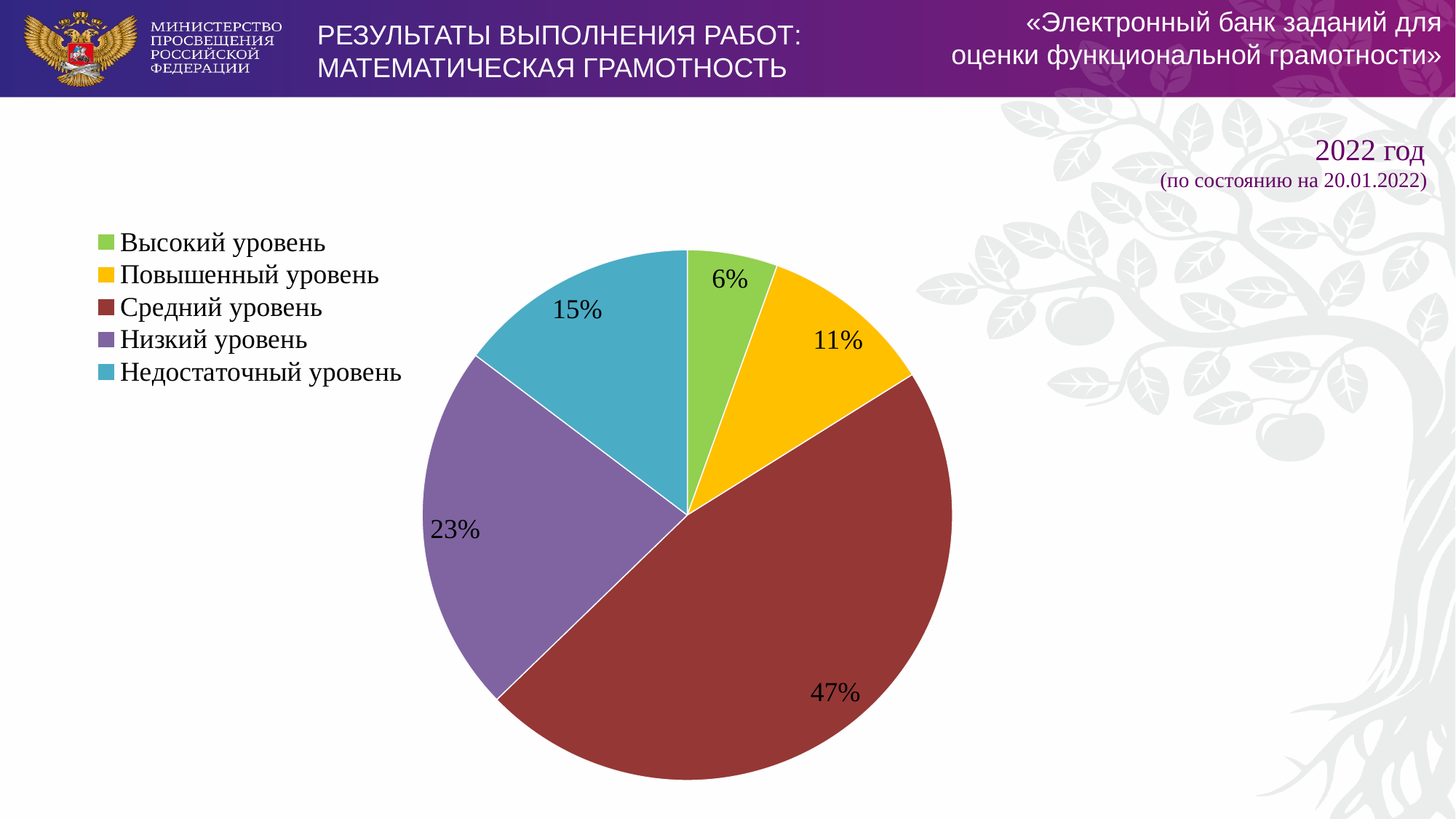

«Электронный банк заданий для оценки функциональной грамотности»
РЕЗУЛЬТАТЫ ВЫПОЛНЕНИЯ РАБОТ:
МАТЕМАТИЧЕСКАЯ ГРАМОТНОСТЬ

### Chart

| Category | % |
|---|---|
| Высокий уровень | 5.5 |
| Повышенный уровень | 10.6 |
| Средний уровень | 46.6 |
| Низкий уровень | 22.5 |
| Недостаточный уровень | 14.7 |
2022 год
(по состоянию на 20.01.2022)